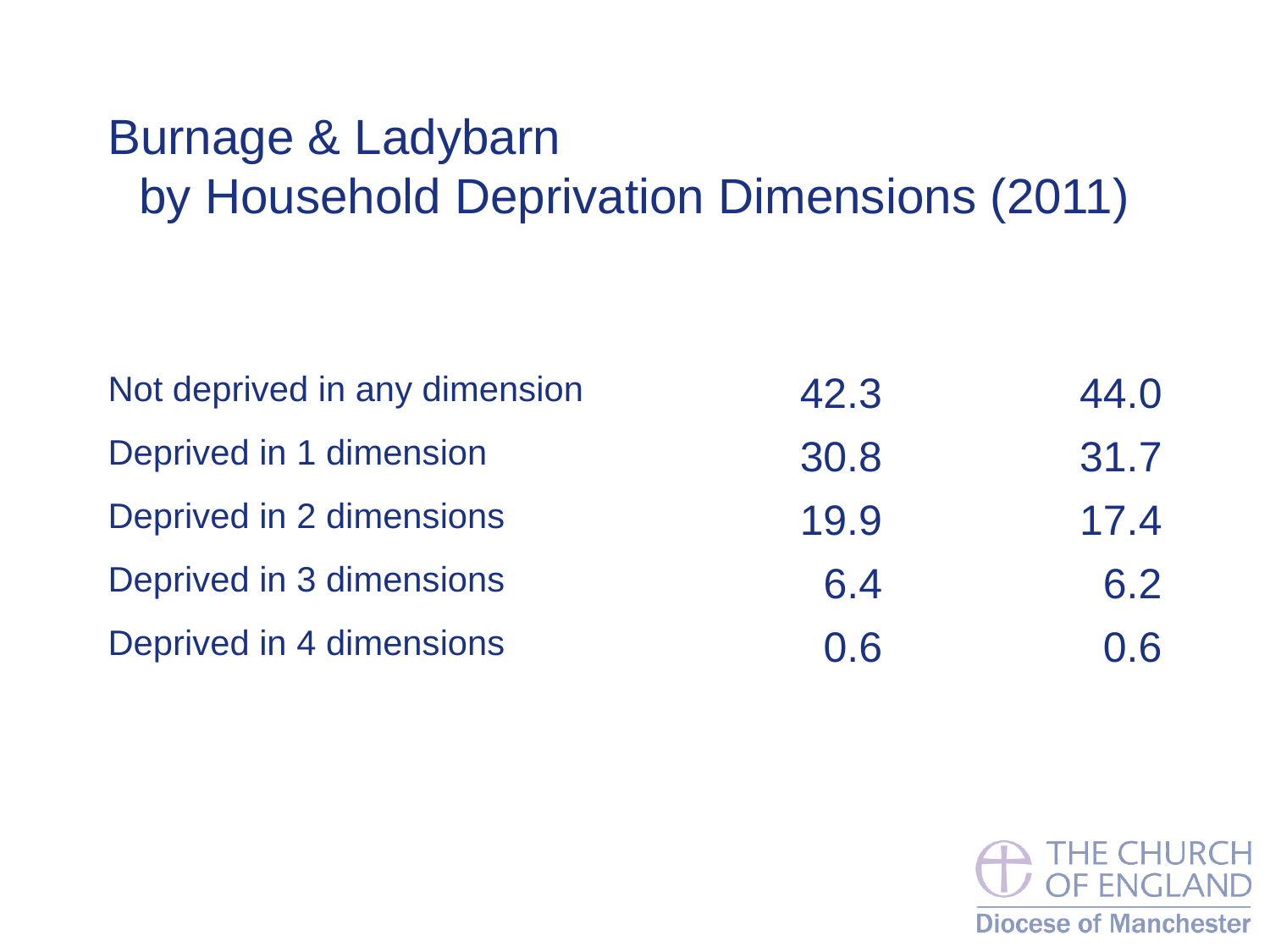

Burnage & Ladybarn
by Household Deprivation Dimensions (2011)
| % Households | Burnage ( N = 2,690) | Ladybarn (N = 3,270) |
| --- | --- | --- |
| Not deprived in any dimension | 42.3 | 44.0 |
| Deprived in 1 dimension | 30.8 | 31.7 |
| Deprived in 2 dimensions | 19.9 | 17.4 |
| Deprived in 3 dimensions | 6.4 | 6.2 |
| Deprived in 4 dimensions | 0.6 | 0.6 |